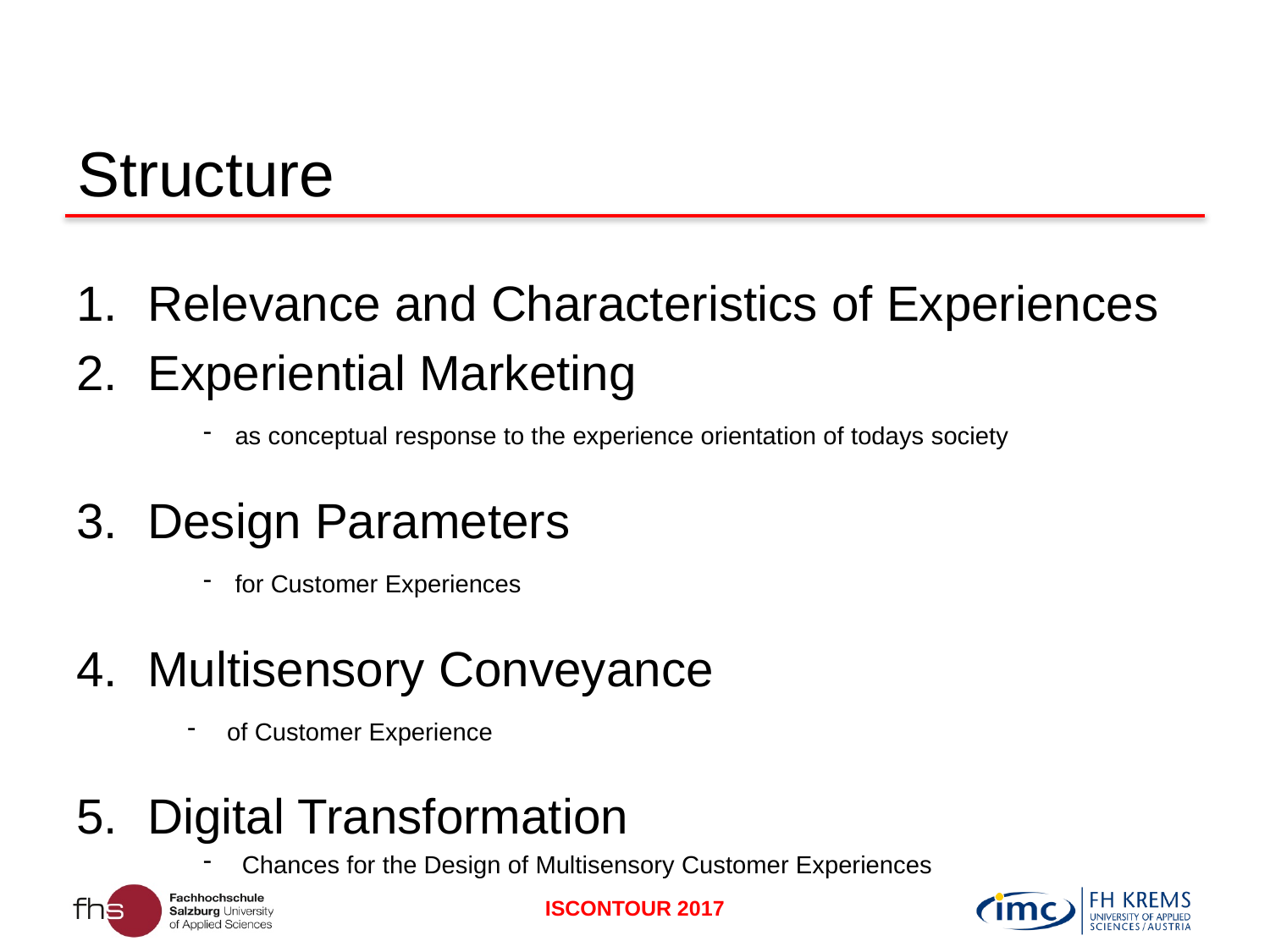

# Structure
Relevance and Characteristics of Experiences
Experiential Marketing
as conceptual response to the experience orientation of todays society
Design Parameters
for Customer Experiences
Multisensory Conveyance
of Customer Experience
Digital Transformation
 Chances for the Design of Multisensory Customer Experiences